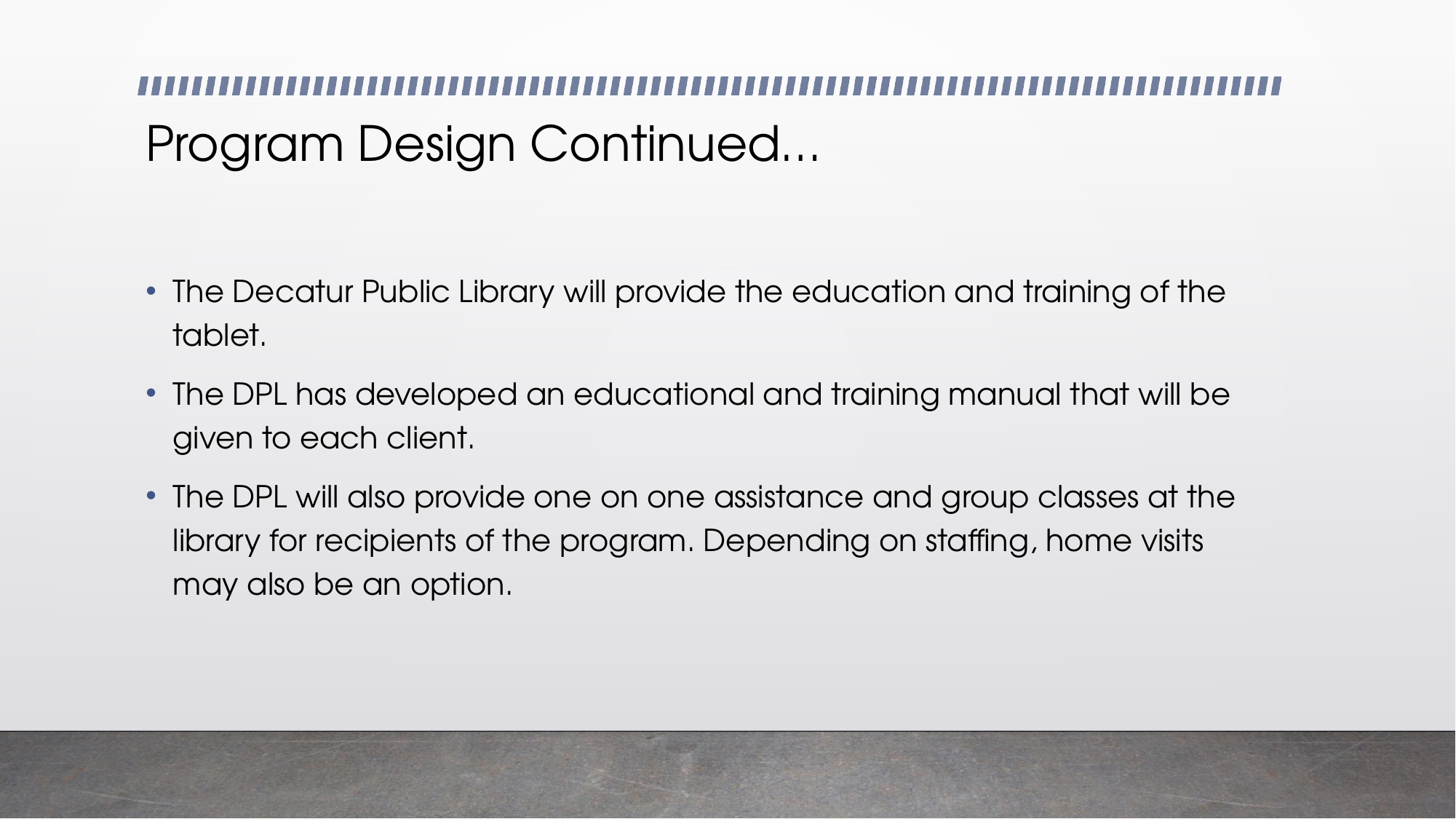

# Program Design Continued…
The Decatur Public Library will provide the education and training of the tablet.
The DPL has developed an educational and training manual that will be given to each client.
The DPL will also provide one on one assistance and group classes at the library for recipients of the program. Depending on staffing, home visits may also be an option.